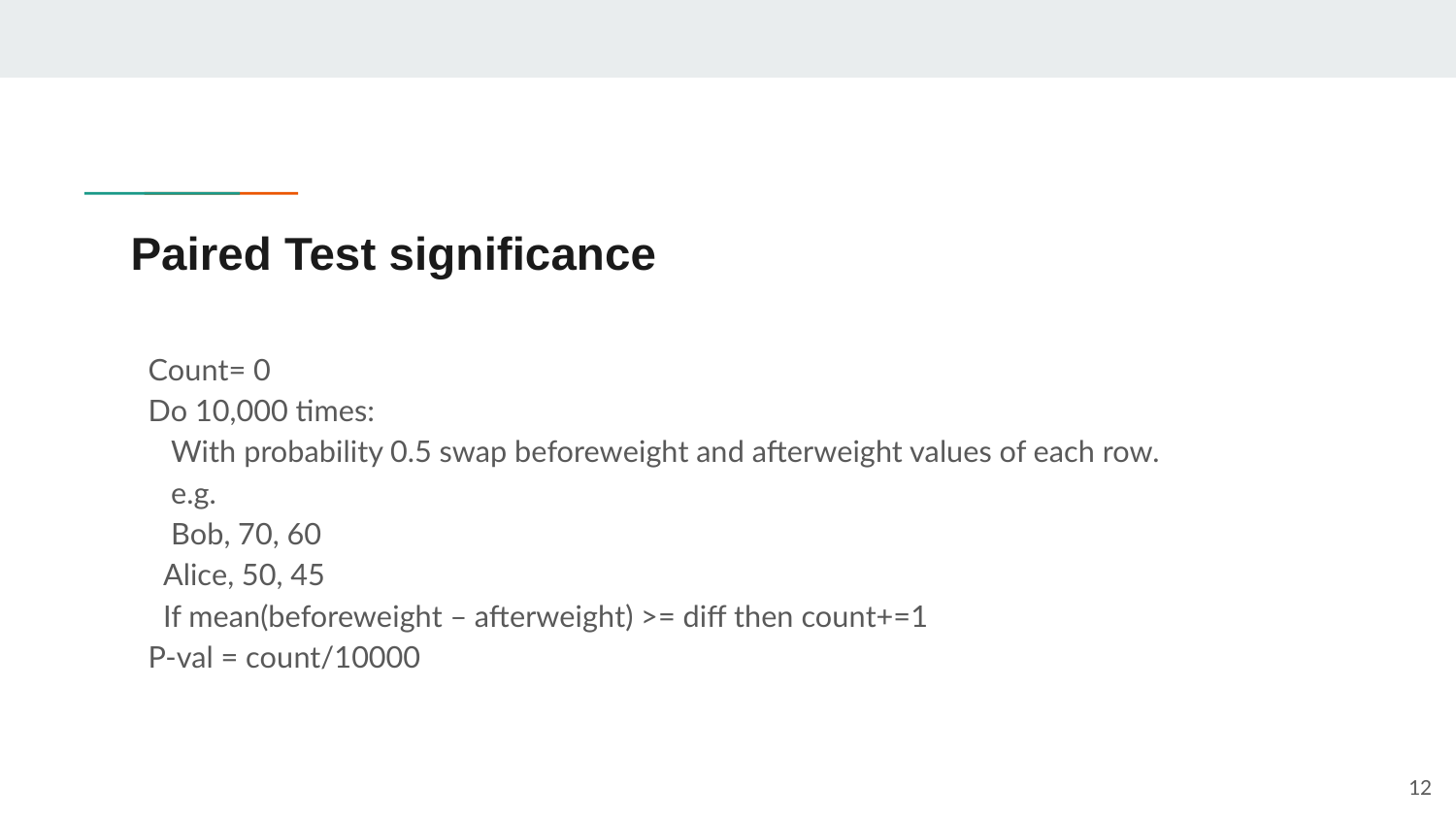

# Paired Test significance
Count= 0
Do 10,000 times:
   With probability 0.5 swap beforeweight and afterweight values of each row.
   e.g.
   Bob, 70, 60
  Alice, 50, 45
  If mean(beforeweight – afterweight) >= diff then count+=1
P-val = count/10000

12